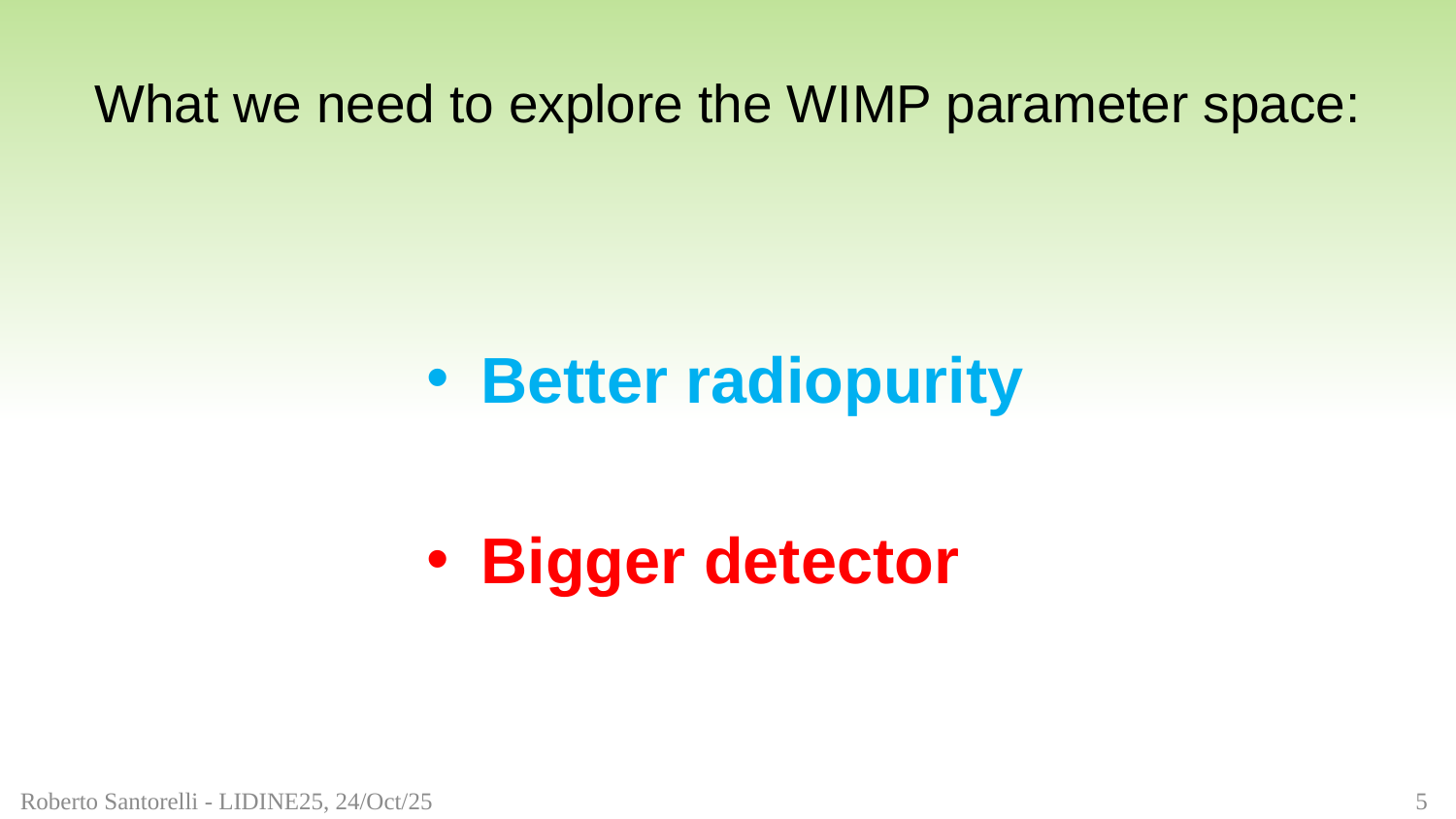

# What we need to explore the WIMP parameter space:

Better radiopurity

Bigger detector

Roberto Santorelli - LIDINE25, 24/Oct/25						    	              5